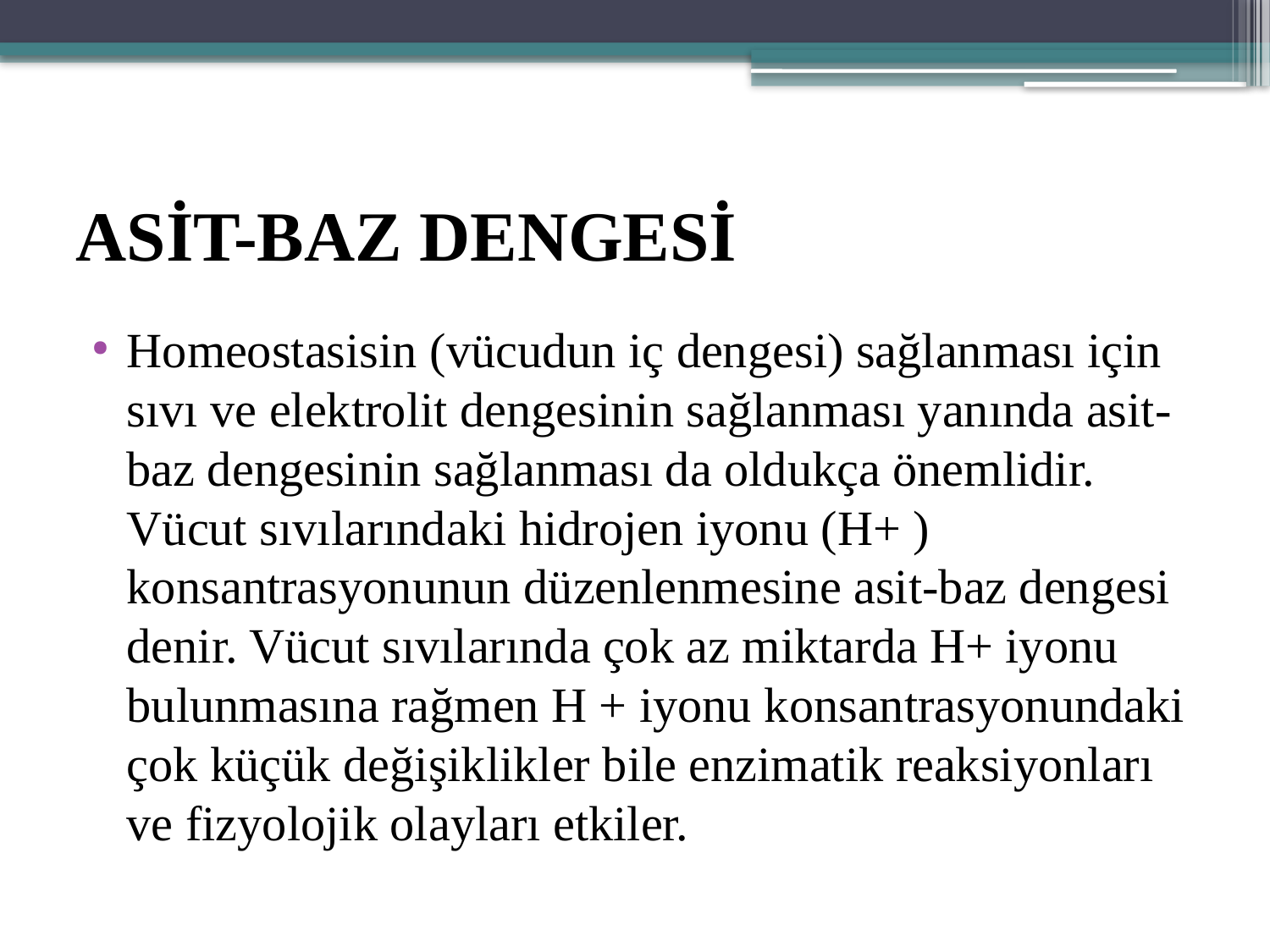

# ASİT-BAZ DENGESİ
Homeostasisin (vücudun iç dengesi) sağlanması için sıvı ve elektrolit dengesinin sağlanması yanında asit-baz dengesinin sağlanması da oldukça önemlidir. Vücut sıvılarındaki hidrojen iyonu (H+ ) konsantrasyonunun düzenlenmesine asit-baz dengesi denir. Vücut sıvılarında çok az miktarda H+ iyonu bulunmasına rağmen H + iyonu konsantrasyonundaki çok küçük değişiklikler bile enzimatik reaksiyonları ve fizyolojik olayları etkiler.